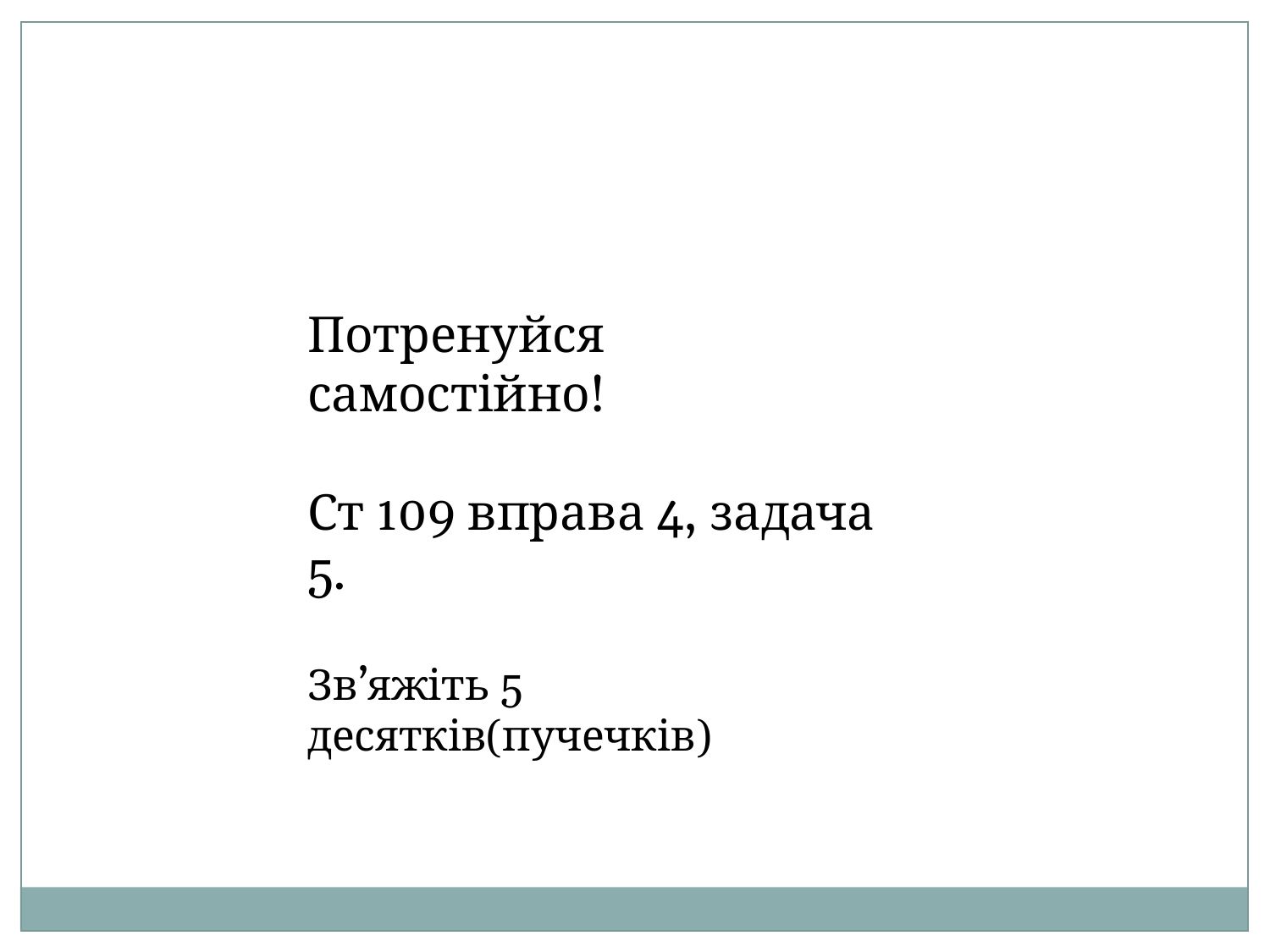

Потренуйся самостійно!

Ст 109 вправа 4, задача 5.

Зв’яжіть 5  десятків(пучечків)